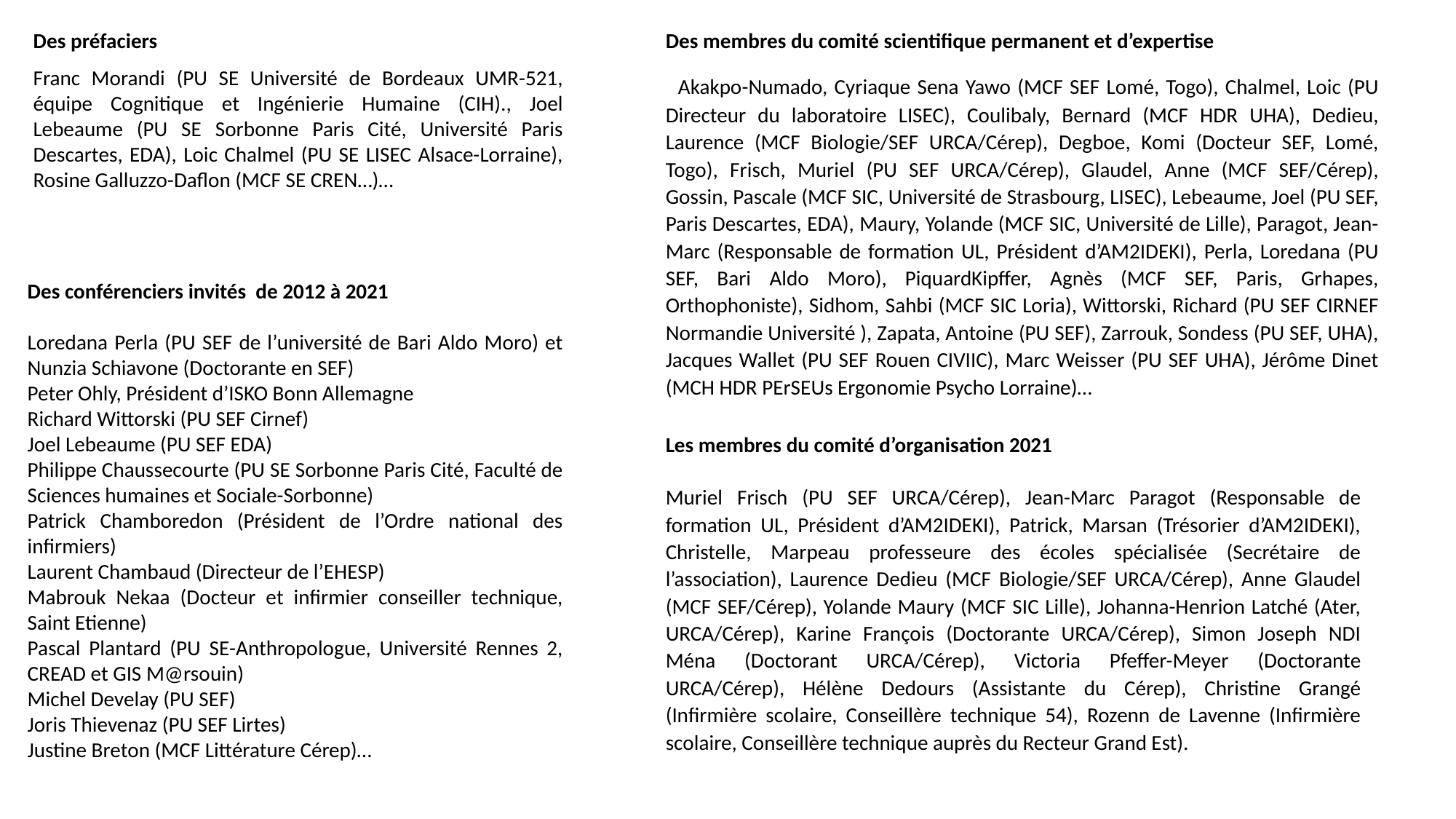

Des préfaciers
Franc Morandi (PU SE Université de Bordeaux UMR-521, équipe Cognitique et Ingénierie Humaine (CIH)., Joel Lebeaume (PU SE Sorbonne Paris Cité, Université Paris Descartes, EDA), Loic Chalmel (PU SE LISEC Alsace-Lorraine), Rosine Galluzzo-Daflon (MCF SE CREN…)…
Des membres du comité scientifique permanent et d’expertise
  Akakpo-Numado, Cyriaque Sena Yawo (MCF SEF Lomé, Togo), Chalmel, Loic (PU Directeur du laboratoire LISEC), Coulibaly, Bernard (MCF HDR UHA), Dedieu, Laurence (MCF Biologie/SEF URCA/Cérep), Degboe, Komi (Docteur SEF, Lomé, Togo), Frisch, Muriel (PU SEF URCA/Cérep), Glaudel, Anne (MCF SEF/Cérep), Gossin, Pascale (MCF SIC, Université de Strasbourg, LISEC), Lebeaume, Joel (PU SEF, Paris Descartes, EDA), Maury, Yolande (MCF SIC, Université de Lille), Paragot, Jean-Marc (Responsable de formation UL, Président d’AM2IDEKI), Perla, Loredana (PU SEF, Bari Aldo Moro), PiquardKipffer, Agnès (MCF SEF, Paris, Grhapes, Orthophoniste), Sidhom, Sahbi (MCF SIC Loria), Wittorski, Richard (PU SEF CIRNEF Normandie Université ), Zapata, Antoine (PU SEF), Zarrouk, Sondess (PU SEF, UHA), Jacques Wallet (PU SEF Rouen CIVIIC), Marc Weisser (PU SEF UHA), Jérôme Dinet (MCH HDR PErSEUs Ergonomie Psycho Lorraine)…

Des conférenciers invités  de 2012 à 2021

Loredana Perla (PU SEF de l’université de Bari Aldo Moro) et Nunzia Schiavone (Doctorante en SEF)
Peter Ohly, Président d’ISKO Bonn Allemagne
Richard Wittorski (PU SEF Cirnef)
Joel Lebeaume (PU SEF EDA)
Philippe Chaussecourte (PU SE Sorbonne Paris Cité, Faculté de Sciences humaines et Sociale-Sorbonne)
Patrick Chamboredon (Président de l’Ordre national des infirmiers)
Laurent Chambaud (Directeur de l’EHESP)
Mabrouk Nekaa (Docteur et infirmier conseiller technique, Saint Etienne)
Pascal Plantard (PU SE-Anthropologue, Université Rennes 2, CREAD et GIS M@rsouin)
Michel Develay (PU SEF)
Joris Thievenaz (PU SEF Lirtes)
Justine Breton (MCF Littérature Cérep)…

Les membres du comité d’organisation 2021

Muriel Frisch (PU SEF URCA/Cérep), Jean-Marc Paragot (Responsable de formation UL, Président d’AM2IDEKI), Patrick, Marsan (Trésorier d’AM2IDEKI), Christelle, Marpeau professeure des écoles spécialisée (Secrétaire de l’association), Laurence Dedieu (MCF Biologie/SEF URCA/Cérep), Anne Glaudel (MCF SEF/Cérep), Yolande Maury (MCF SIC Lille), Johanna-Henrion Latché (Ater, URCA/Cérep), Karine François (Doctorante URCA/Cérep), Simon Joseph NDI Ména (Doctorant URCA/Cérep), Victoria Pfeffer-Meyer (Doctorante URCA/Cérep), Hélène Dedours (Assistante du Cérep), Christine Grangé (Infirmière scolaire, Conseillère technique 54), Rozenn de Lavenne (Infirmière scolaire, Conseillère technique auprès du Recteur Grand Est).